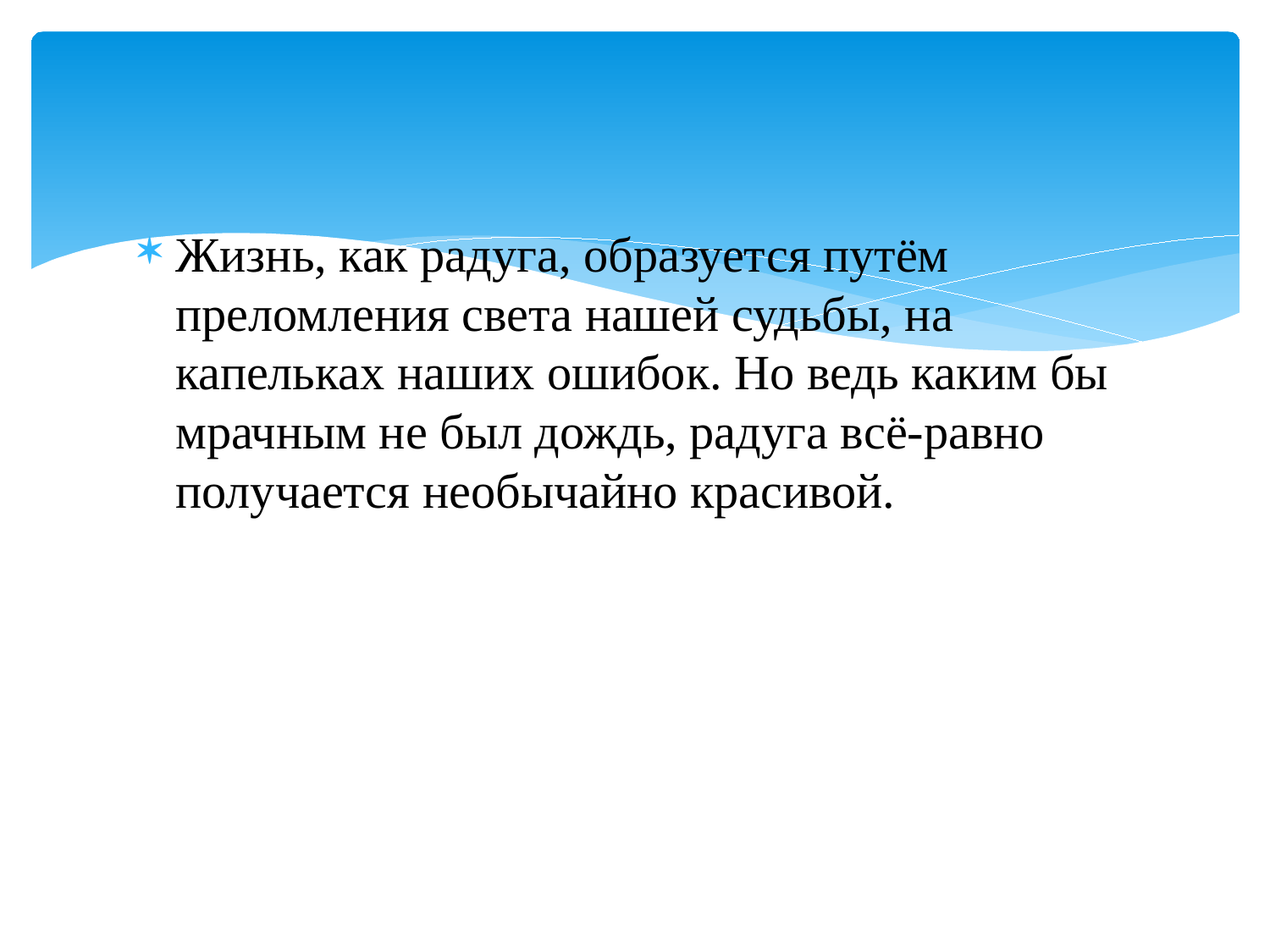

#
Жизнь, как радуга, образуется путём преломления света нашей судьбы, на капельках наших ошибок. Но ведь каким бы мрачным не был дождь, радуга всё-равно получается необычайно красивой.